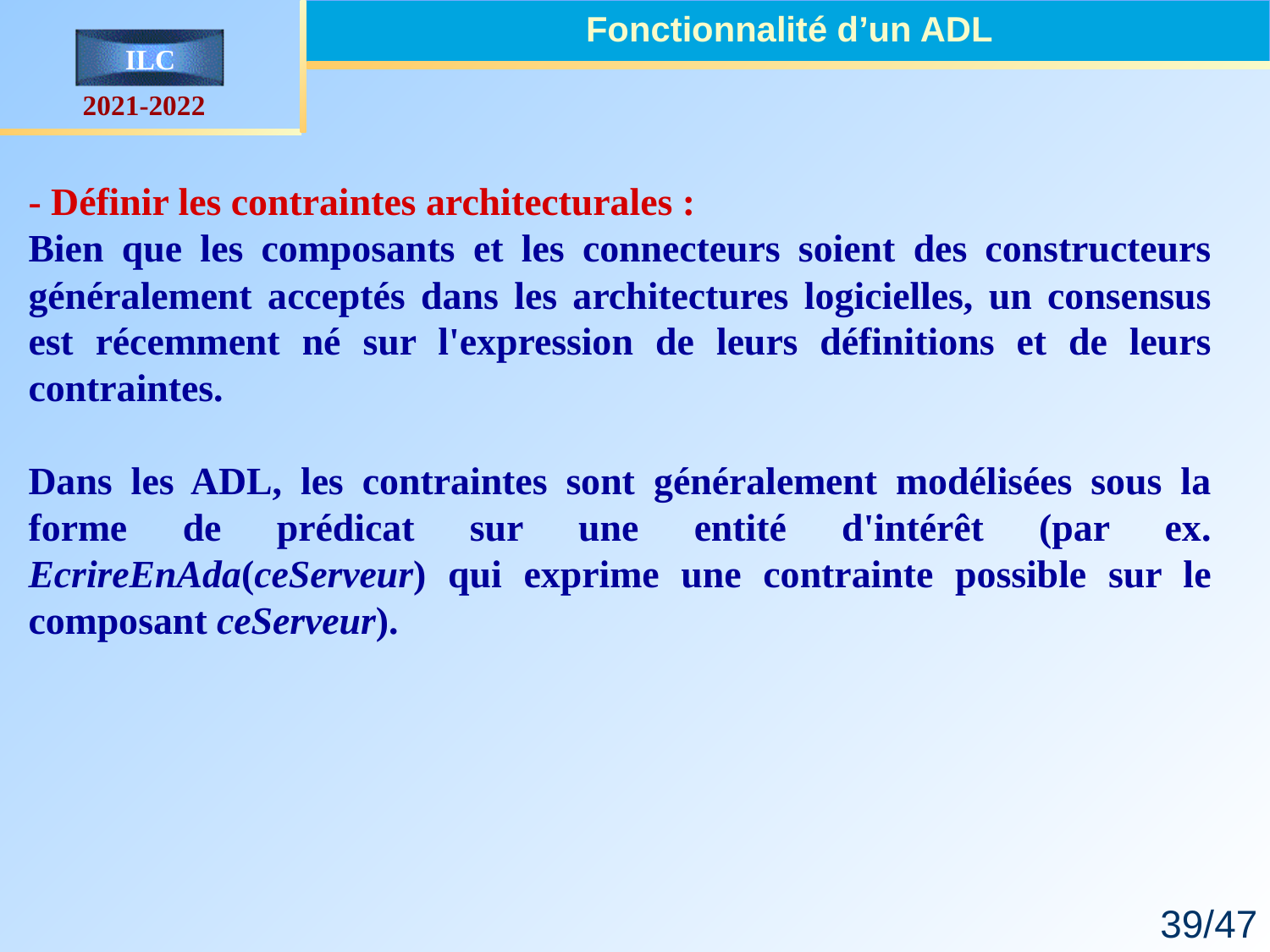

Fonctionnalité d’un ADL
- Définir les contraintes architecturales :
Bien que les composants et les connecteurs soient des constructeurs généralement acceptés dans les architectures logicielles, un consensus est récemment né sur l'expression de leurs définitions et de leurs contraintes.

Dans les ADL, les contraintes sont généralement modélisées sous la forme de prédicat sur une entité d'intérêt (par ex. EcrireEnAda(ceServeur) qui exprime une contrainte possible sur le composant ceServeur).